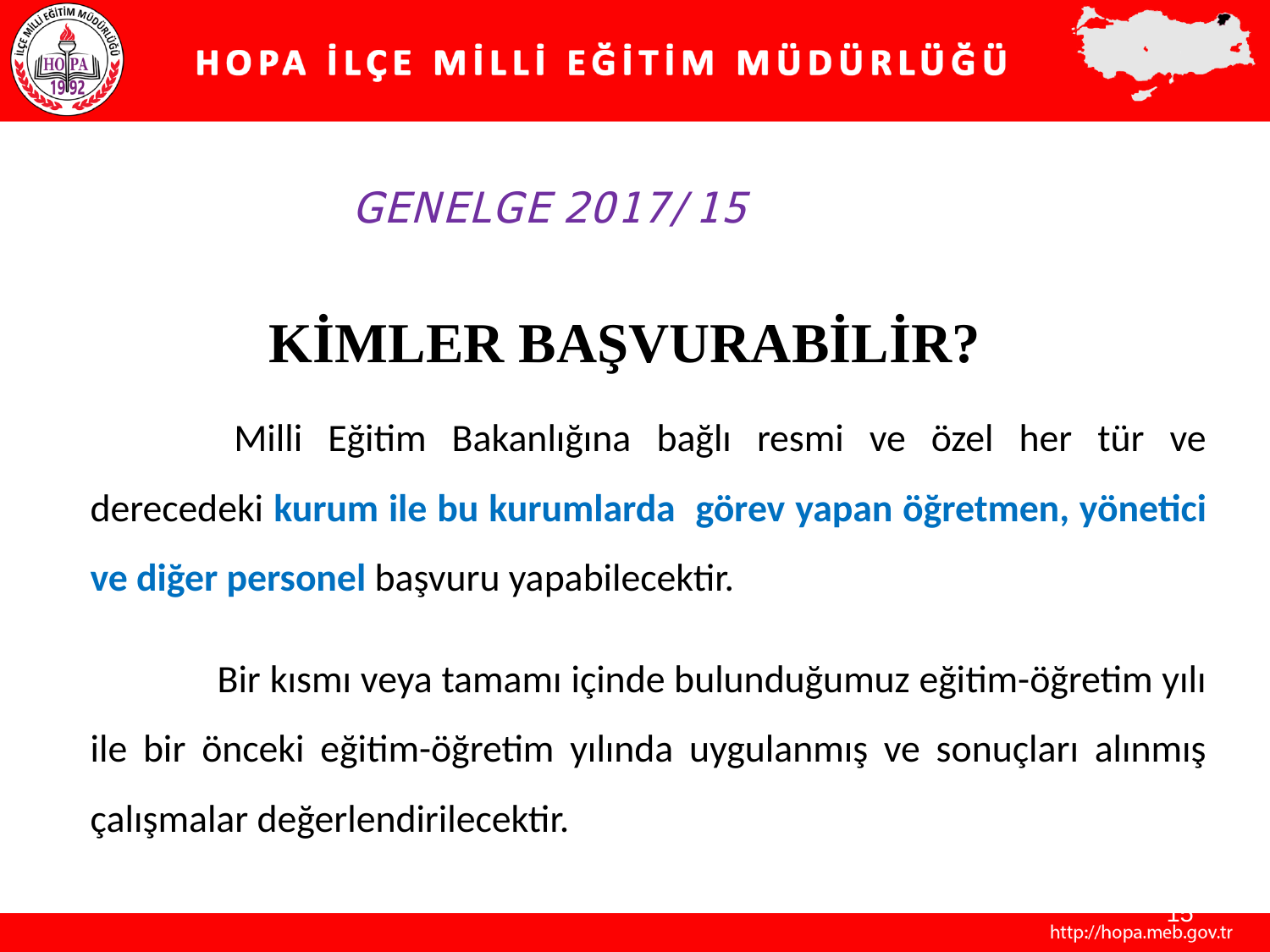

# GENELGE 2017/15
KİMLER BAŞVURABİLİR?
	 	Milli Eğitim Bakanlığına bağlı resmi ve özel her tür ve derecedeki kurum ile bu kurumlarda  görev yapan öğretmen, yönetici ve diğer personel başvuru yapabilecektir.
		Bir kısmı veya tamamı içinde bulunduğumuz eğitim-öğretim yılı ile bir önceki eğitim-öğretim yılında uygulanmış ve sonuçları alınmış çalışmalar değerlendirilecektir.
15